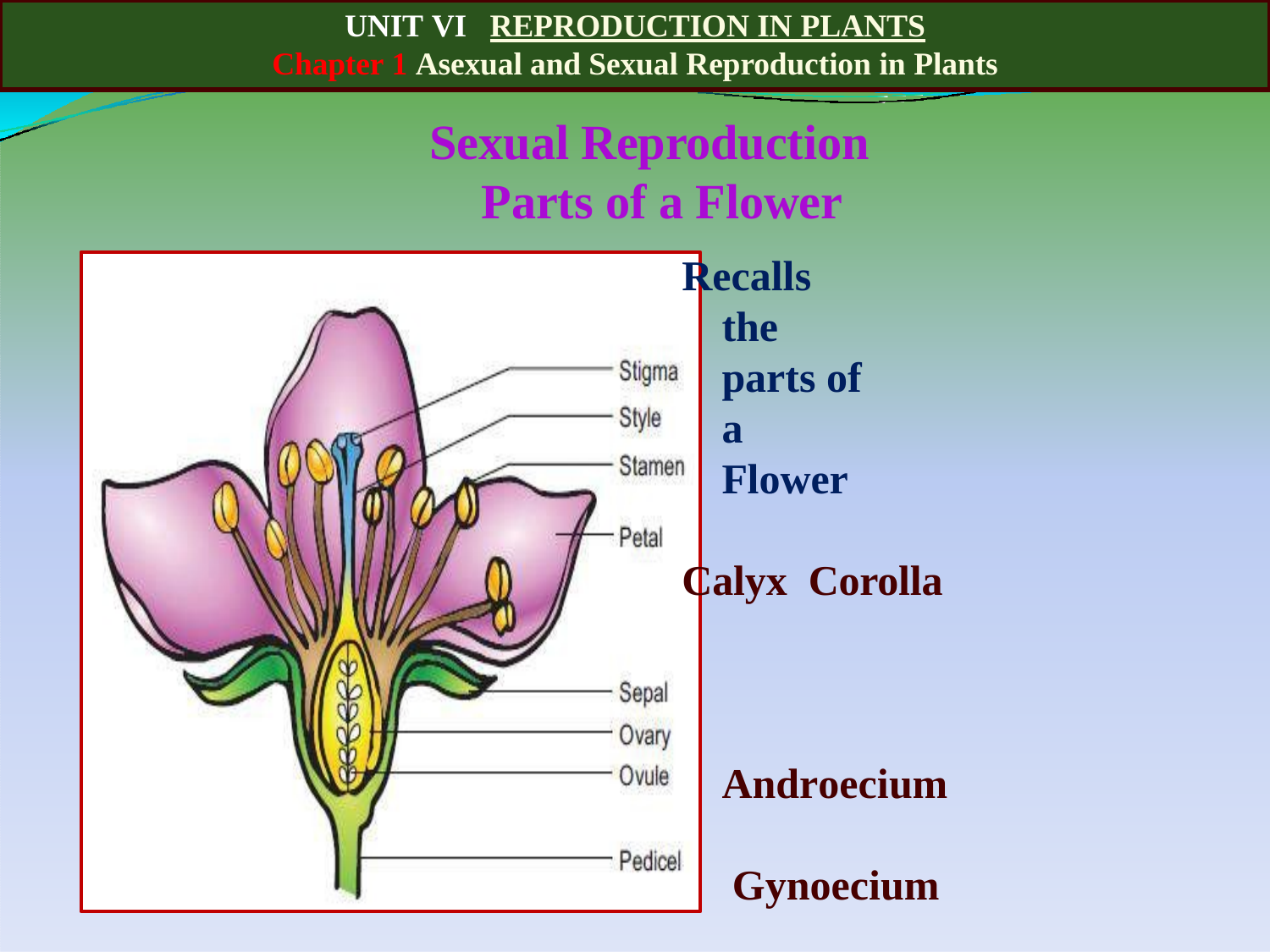

UNIT VI	REPRODUCTION IN PLANTS
Chapter 1 Asexual and Sexual Reproduction in Plants
Sexual Reproduction  Parts of a Flower
Recalls the parts of a Flower
Calyx  Corolla  Androecium  Gynoecium